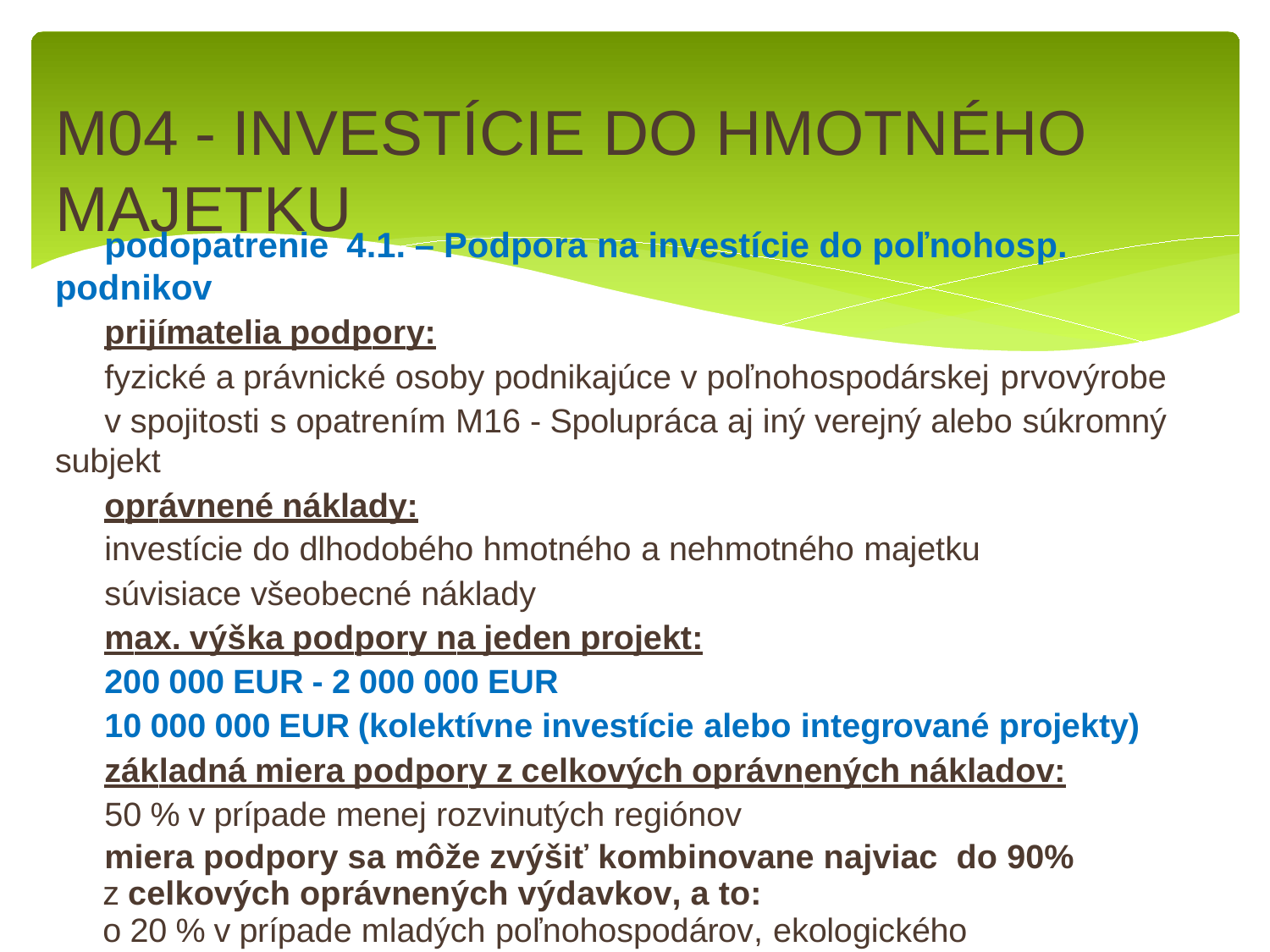

M04 - INVESTÍCIE DO HMOTNÉHO MAJETKU

	podopatrenie  4.1. – Podpora na investície do poľnohosp. podnikov
	prijímatelia podpory:
	fyzické a právnické osoby podnikajúce v poľnohospodárskej prvovýrobe
	v spojitosti s opatrením M16 - Spolupráca aj iný verejný alebo súkromný subjekt
	oprávnené náklady:
	investície do dlhodobého hmotného a nehmotného majetku
	súvisiace všeobecné náklady
	max. výška podpory na jeden projekt:
	200 000 EUR - 2 000 000 EUR
	10 000 000 EUR (kolektívne investície alebo integrované projekty)
	základná miera podpory z celkových oprávnených nákladov:
	50 % v prípade menej rozvinutých regiónov
	miera podpory sa môže zvýšiť kombinovane najviac  do 90%
z celkových oprávnených výdavkov, a to:
o 20 % v prípade mladých poľnohospodárov, ekologického poľnohospodárstva, kolektívnych (združených) investícií, operácií v rámci operačných skupín EIP, integrovaných projektov s inými opatreniami